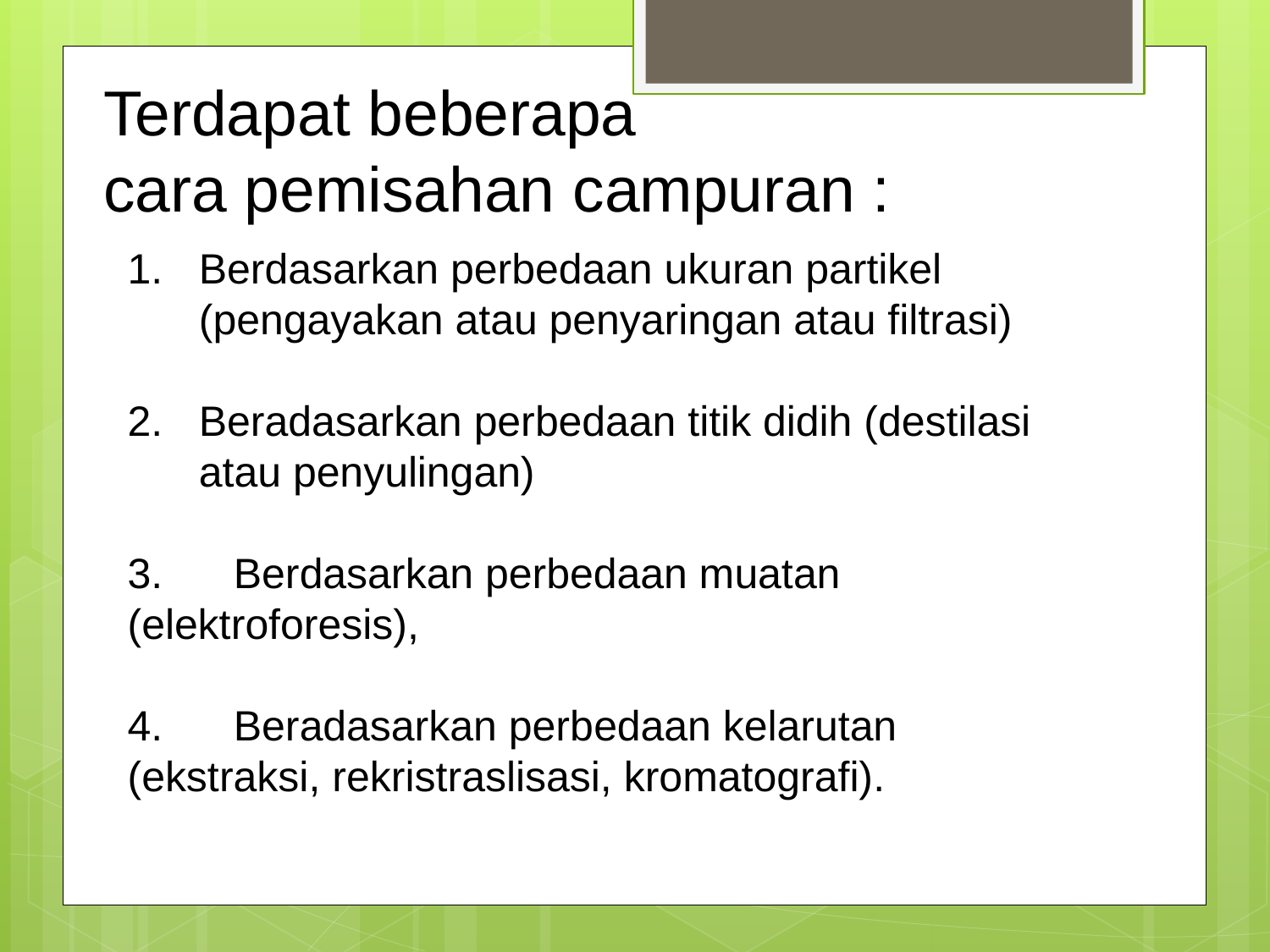

Terdapat beberapa
cara pemisahan campuran :
Berdasarkan perbedaan ukuran partikel (pengayakan atau penyaringan atau filtrasi)

Beradasarkan perbedaan titik didih (destilasi atau penyulingan)

3.      Berdasarkan perbedaan muatan         	(elektroforesis),

4.      Beradasarkan perbedaan kelarutan    (ekstraksi, rekristraslisasi, kromatografi).